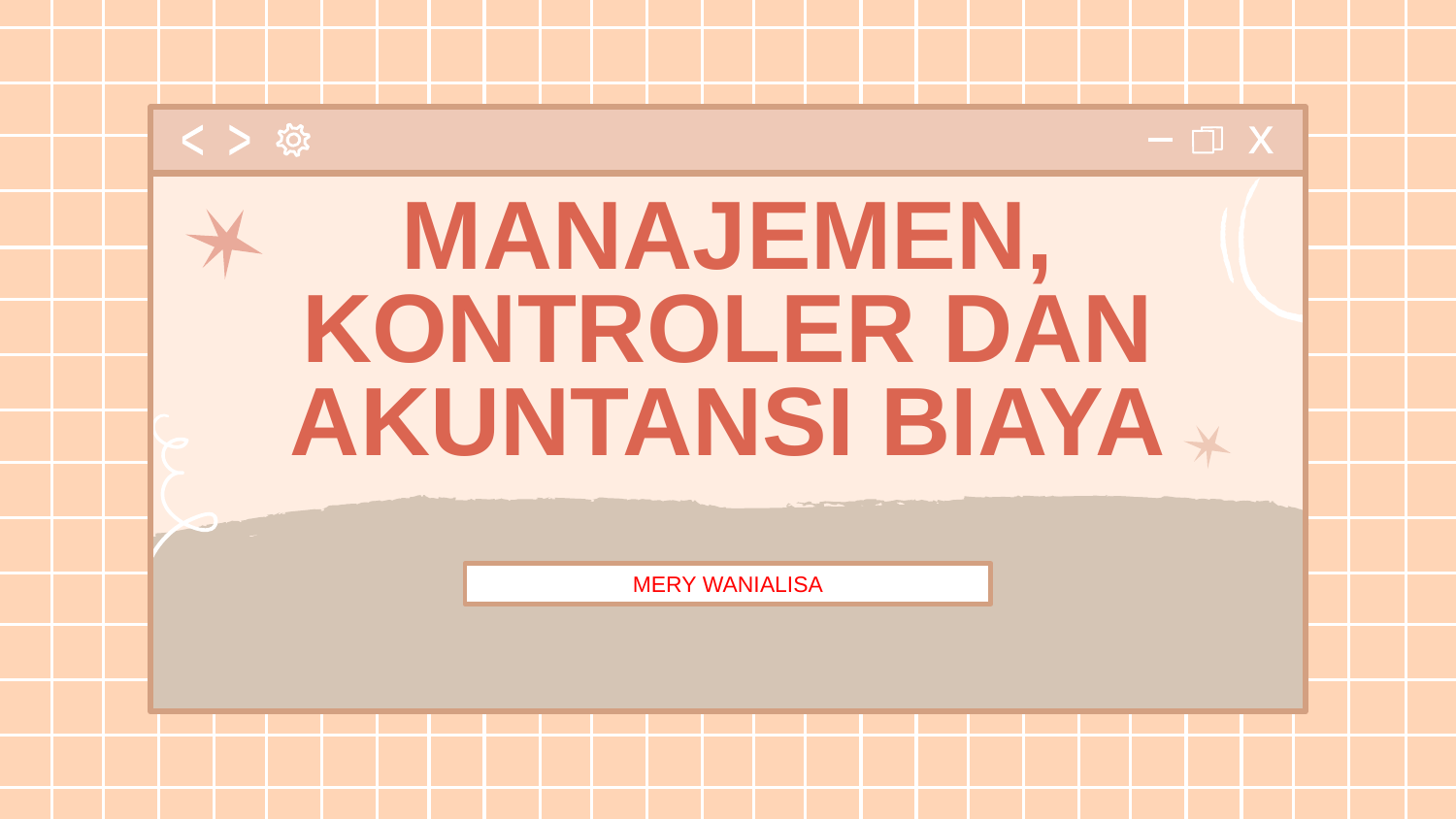

# MANAJEMEN, KONTROLER DAN AKUNTANSI BIAYA

MERY WANIALISA